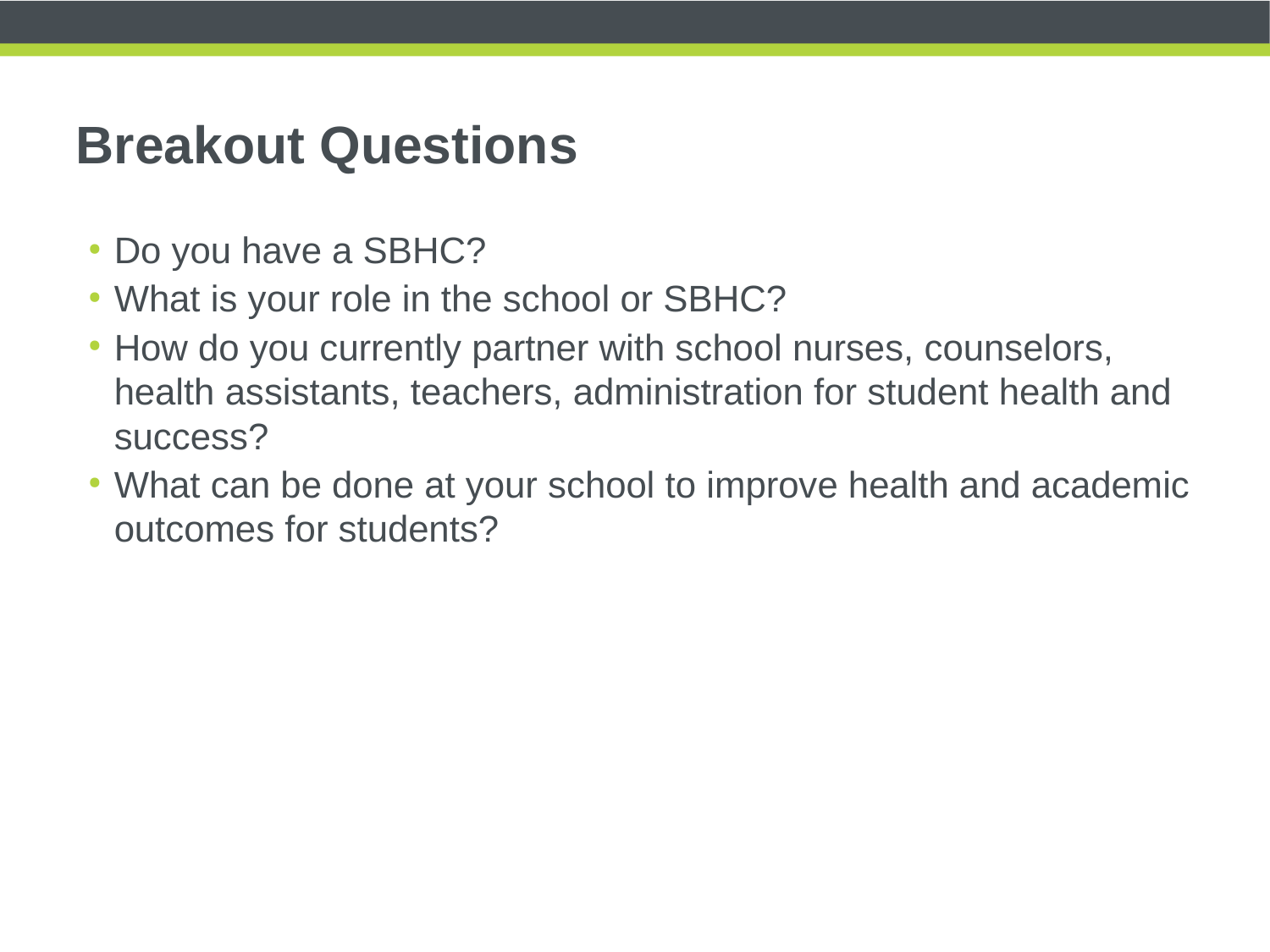

# Breakout Questions
Do you have a SBHC?
What is your role in the school or SBHC?
How do you currently partner with school nurses, counselors, health assistants, teachers, administration for student health and success?
What can be done at your school to improve health and academic outcomes for students?